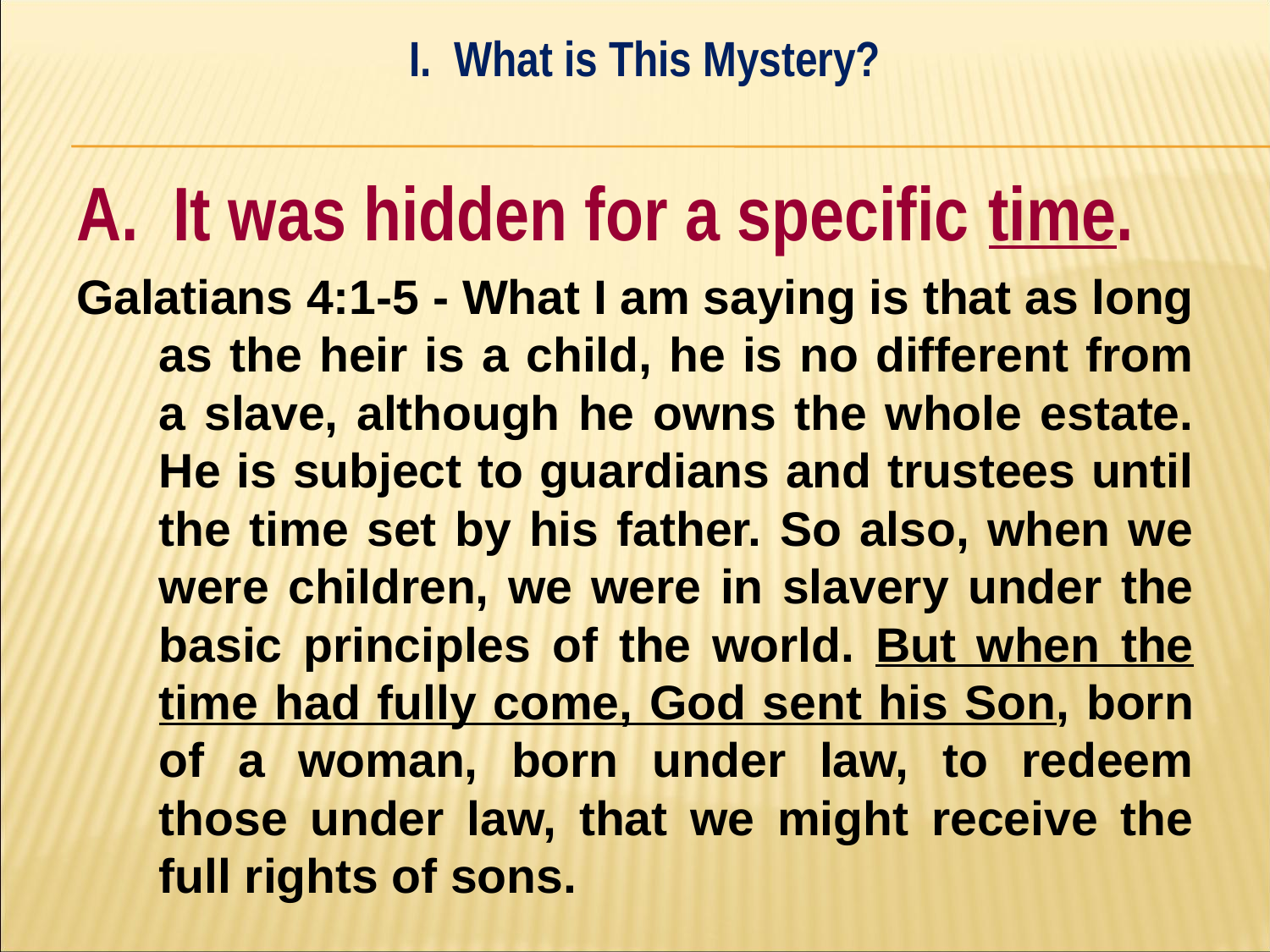

I.  What is This Mystery?
#
A.  It was hidden for a specific time.
Galatians 4:1-5 - What I am saying is that as long as the heir is a child, he is no different from a slave, although he owns the whole estate. He is subject to guardians and trustees until the time set by his father. So also, when we were children, we were in slavery under the basic principles of the world. But when the time had fully come, God sent his Son, born of a woman, born under law, to redeem those under law, that we might receive the full rights of sons.